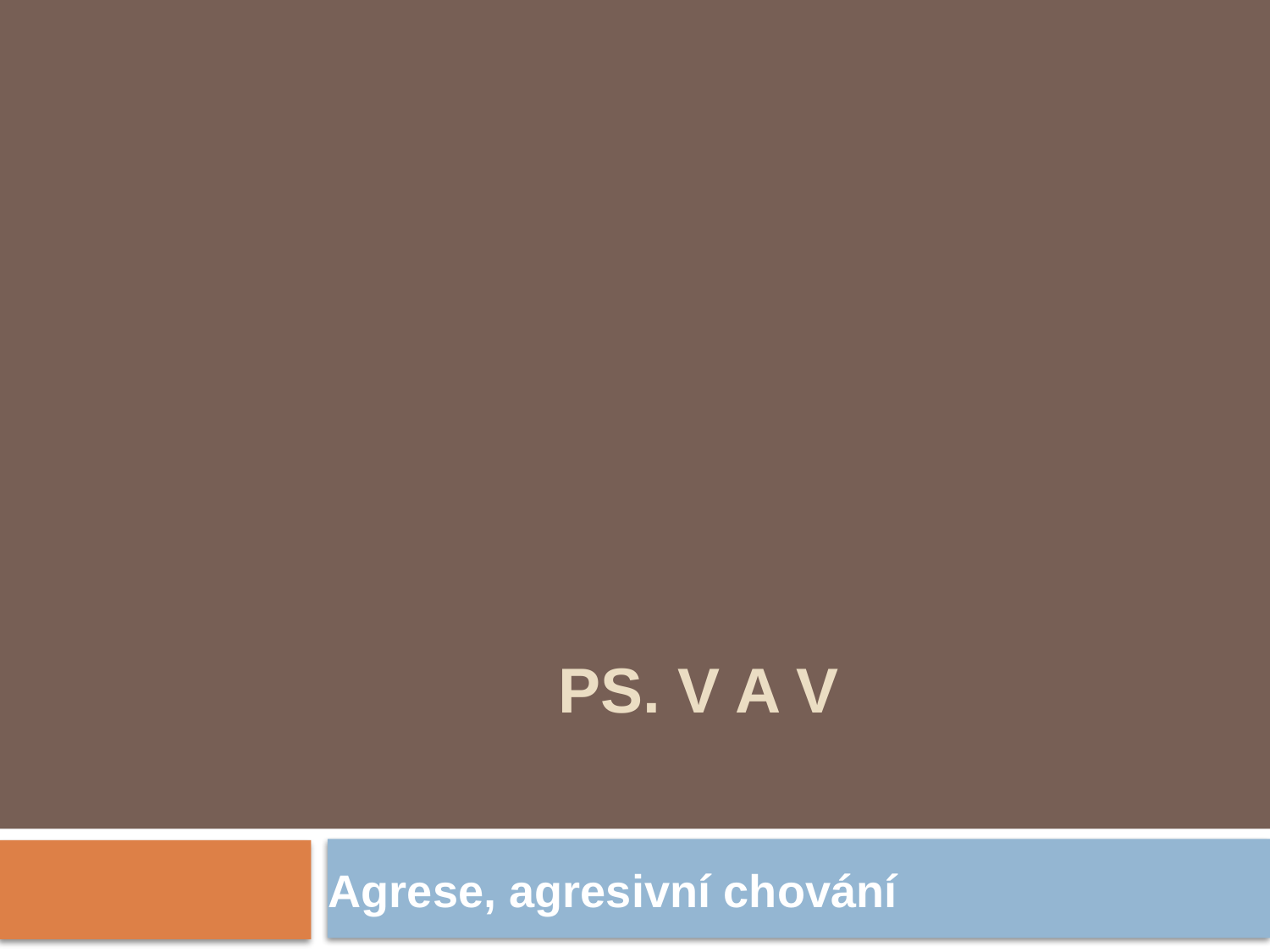

# Ps. V a V
Agrese, agresivní chování